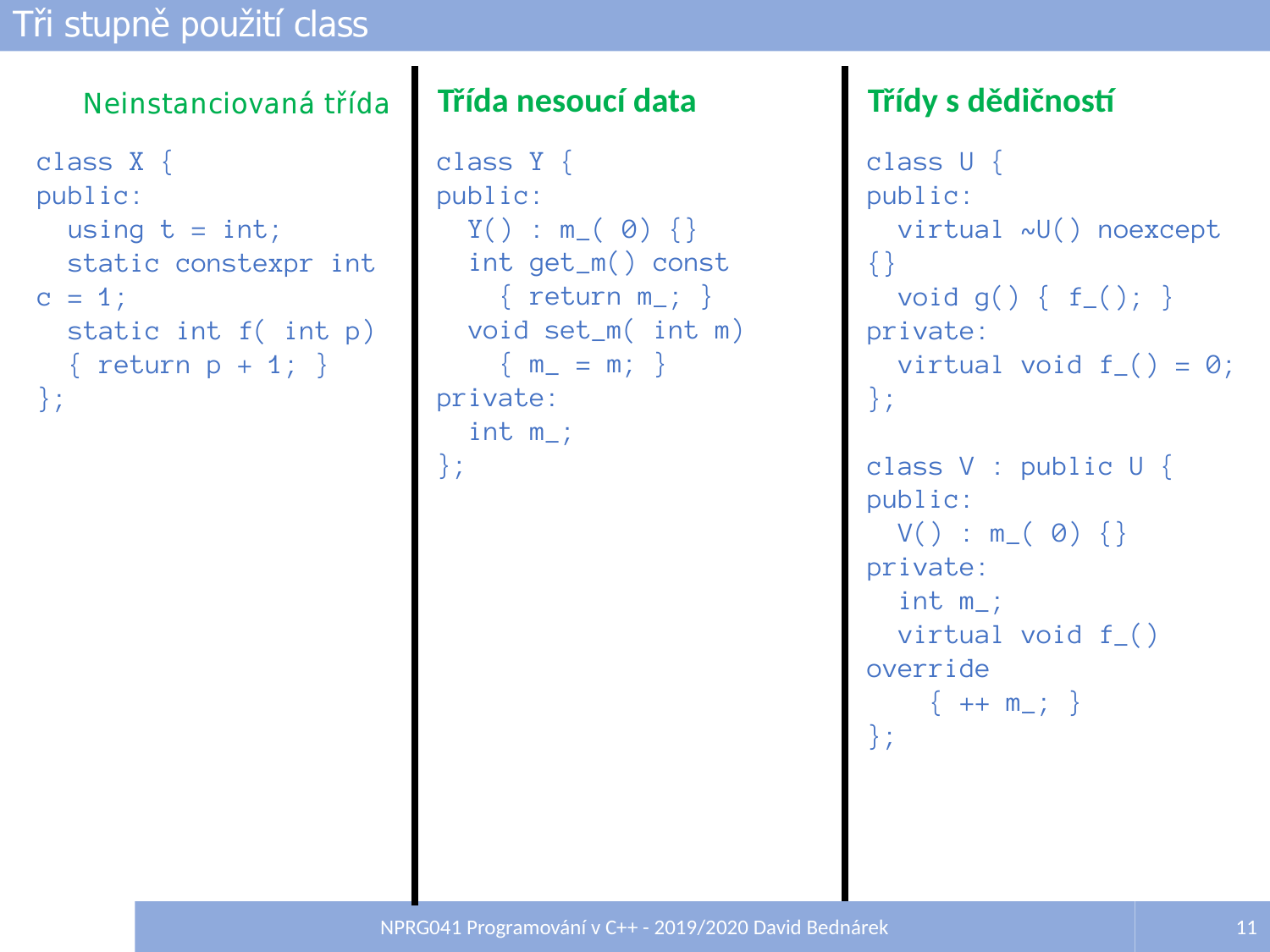

# Tři stupně použití class
Neinstanciovaná třída
Třída nesoucí data
Třídy s dědičností
class Y {
public:
  Y() : m_( 0) {}
  int get_m() const
    { return m_; }
  void set_m( int m)
    { m_ = m; }
private:
  int m_;
};

class X {
public:
  using t = int;
  static constexpr int c = 1;
  static int f( int p)
  { return p + 1; }
};
class U {
public:
  virtual ~U() noexcept {}
  void g() { f_(); }
private:
  virtual void f_() = 0;
};

class V : public U {
public:
  V() : m_( 0) {}
private:
  int m_;
  virtual void f_() override
    { ++ m_; }
};

NPRG041 Programování v C++ - 2019/2020 David Bednárek
11